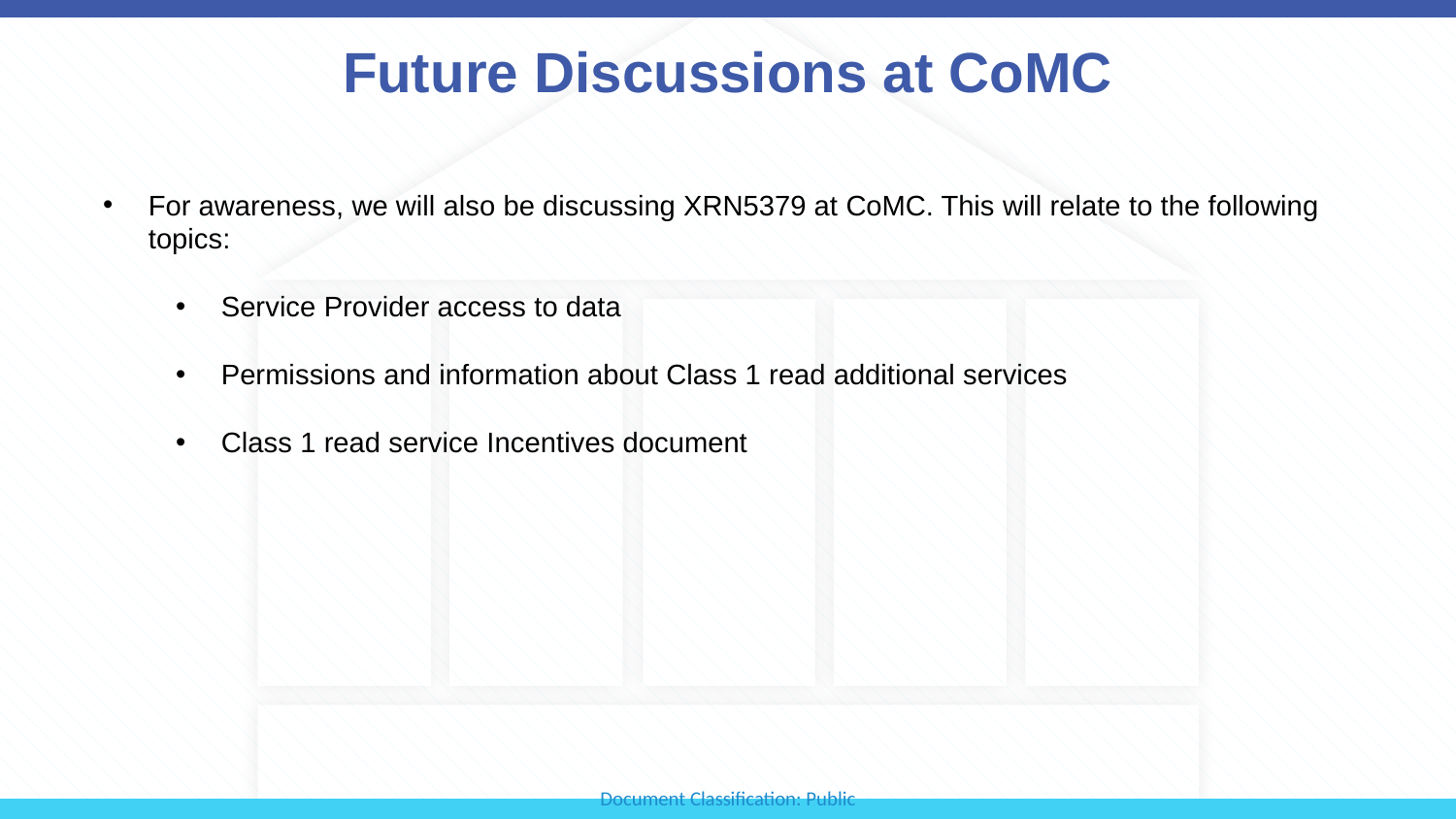

# Future Discussions at CoMC
For awareness, we will also be discussing XRN5379 at CoMC. This will relate to the following topics:

Service Provider access to data

Permissions and information about Class 1 read additional services

Class 1 read service Incentives document